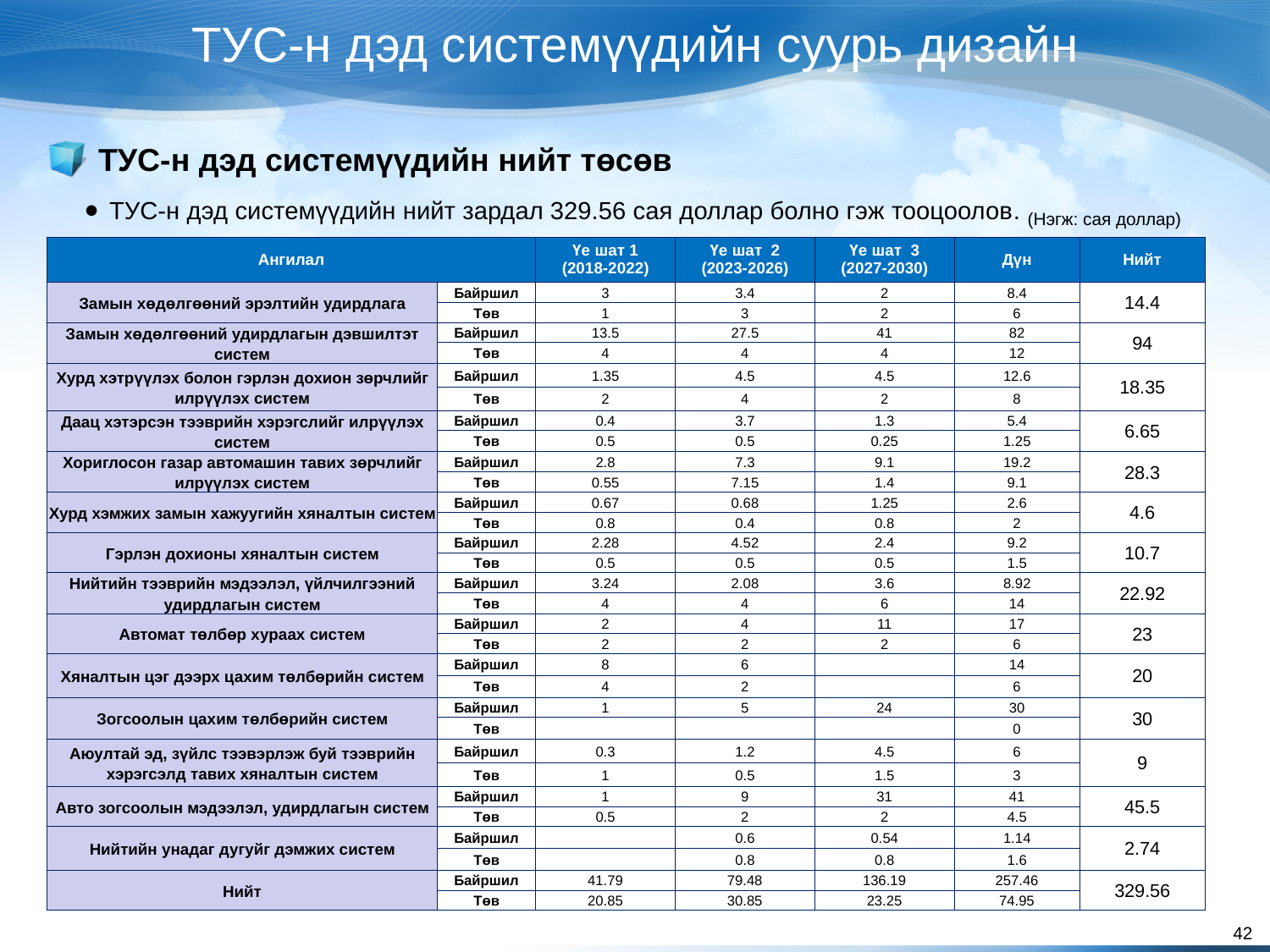

ТУС-н дэд системүүдийн суурь дизайн
ТУС-н дэд системүүдийн нийт төсөв
ТУС-н дэд системүүдийн нийт зардал 329.56 сая доллар болно гэж тооцоолов.
(Нэгж: сая доллар)
| Ангилал |  | Үе шат 1 (2018-2022) | Үе шат 2 (2023-2026) | Үе шат 3 (2027-2030) | Дүн | Нийт |
| --- | --- | --- | --- | --- | --- | --- |
| Замын хөдөлгөөний эрэлтийн удирдлага | Байршил | 3 | 3.4 | 2 | 8.4 | 14.4 |
|  | Төв | 1 | 3 | 2 | 6 |  |
| Замын хөдөлгөөний удирдлагын дэвшилтэт систем | Байршил | 13.5 | 27.5 | 41 | 82 | 94 |
|  | Төв | 4 | 4 | 4 | 12 |  |
| Хурд хэтрүүлэх болон гэрлэн дохион зөрчлийг илрүүлэх систем | Байршил | 1.35 | 4.5 | 4.5 | 12.6 | 18.35 |
|  | Төв | 2 | 4 | 2 | 8 |  |
| Даац хэтэрсэн тээврийн хэрэгслийг илрүүлэх систем | Байршил | 0.4 | 3.7 | 1.3 | 5.4 | 6.65 |
|  | Төв | 0.5 | 0.5 | 0.25 | 1.25 |  |
| Хориглосон газар автомашин тавих зөрчлийг илрүүлэх систем | Байршил | 2.8 | 7.3 | 9.1 | 19.2 | 28.3 |
|  | Төв | 0.55 | 7.15 | 1.4 | 9.1 |  |
| Хурд хэмжих замын хажуугийн хяналтын систем | Байршил | 0.67 | 0.68 | 1.25 | 2.6 | 4.6 |
|  | Төв | 0.8 | 0.4 | 0.8 | 2 |  |
| Гэрлэн дохионы хяналтын систем | Байршил | 2.28 | 4.52 | 2.4 | 9.2 | 10.7 |
|  | Төв | 0.5 | 0.5 | 0.5 | 1.5 |  |
| Нийтийн тээврийн мэдээлэл, үйлчилгээний удирдлагын систем | Байршил | 3.24 | 2.08 | 3.6 | 8.92 | 22.92 |
|  | Төв | 4 | 4 | 6 | 14 |  |
| Автомат төлбөр хураах систем | Байршил | 2 | 4 | 11 | 17 | 23 |
|  | Төв | 2 | 2 | 2 | 6 |  |
| Хяналтын цэг дээрх цахим төлбөрийн систем | Байршил | 8 | 6 |  | 14 | 20 |
|  | Төв | 4 | 2 |  | 6 |  |
| Зогсоолын цахим төлбөрийн систем | Байршил | 1 | 5 | 24 | 30 | 30 |
|  | Төв |  |  |  | 0 |  |
| Аюултай эд, зүйлс тээвэрлэж буй тээврийн хэрэгсэлд тавих хяналтын систем | Байршил | 0.3 | 1.2 | 4.5 | 6 | 9 |
|  | Төв | 1 | 0.5 | 1.5 | 3 |  |
| Авто зогсоолын мэдээлэл, удирдлагын систем | Байршил | 1 | 9 | 31 | 41 | 45.5 |
|  | Төв | 0.5 | 2 | 2 | 4.5 |  |
| Нийтийн унадаг дугуйг дэмжих систем | Байршил |  | 0.6 | 0.54 | 1.14 | 2.74 |
|  | Төв |  | 0.8 | 0.8 | 1.6 |  |
| Нийт | Байршил | 41.79 | 79.48 | 136.19 | 257.46 | 329.56 |
|  | Төв | 20.85 | 30.85 | 23.25 | 74.95 |  |

42